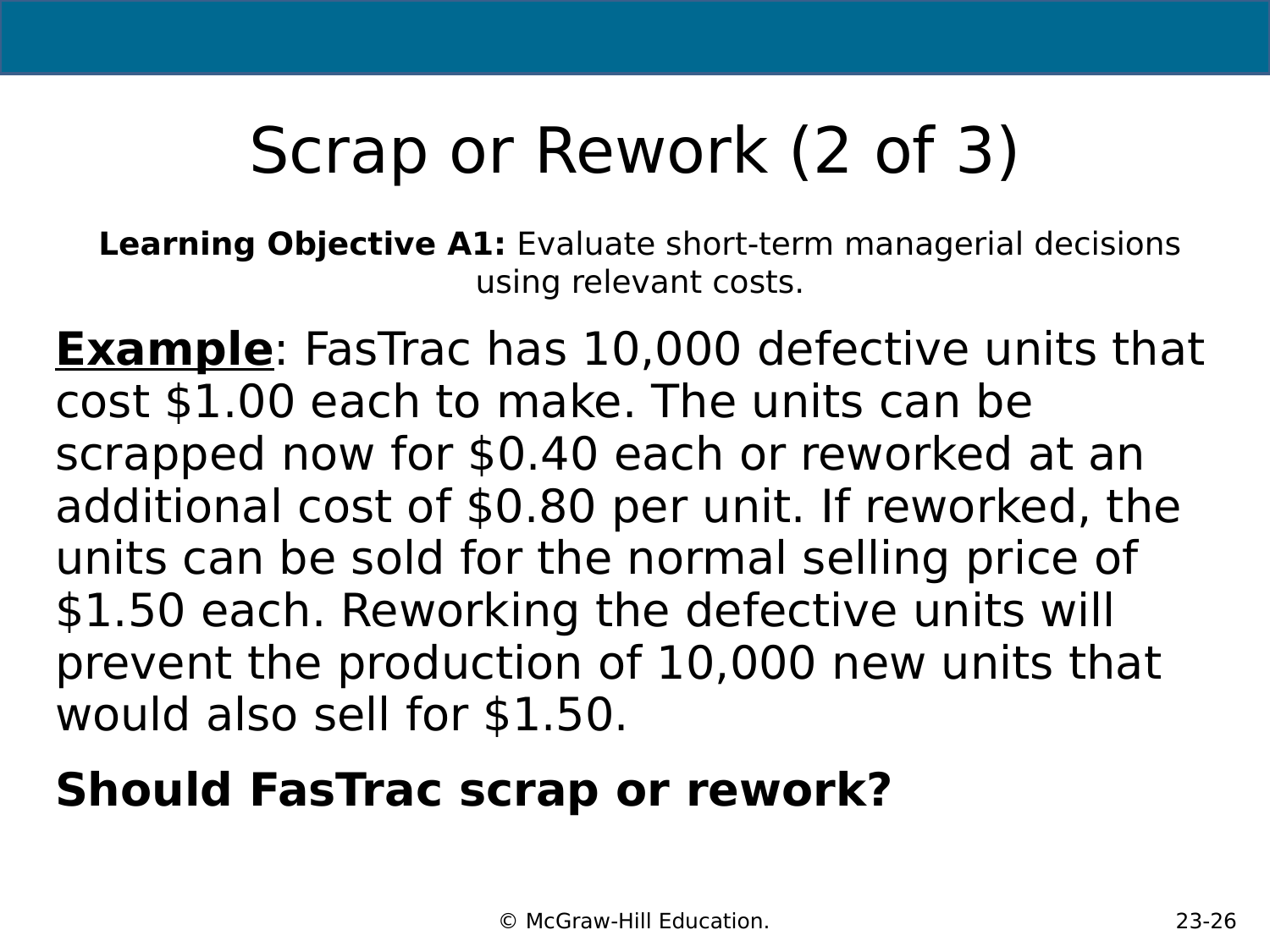

# Scrap or Rework (2 of 3)
Learning Objective A1: Evaluate short-term managerial decisions using relevant costs.
Example: FasTrac has 10,000 defective units that cost $1.00 each to make. The units can be scrapped now for $0.40 each or reworked at an additional cost of $0.80 per unit. If reworked, the units can be sold for the normal selling price of $1.50 each. Reworking the defective units will prevent the production of 10,000 new units that would also sell for $1.50.
Should FasTrac scrap or rework?